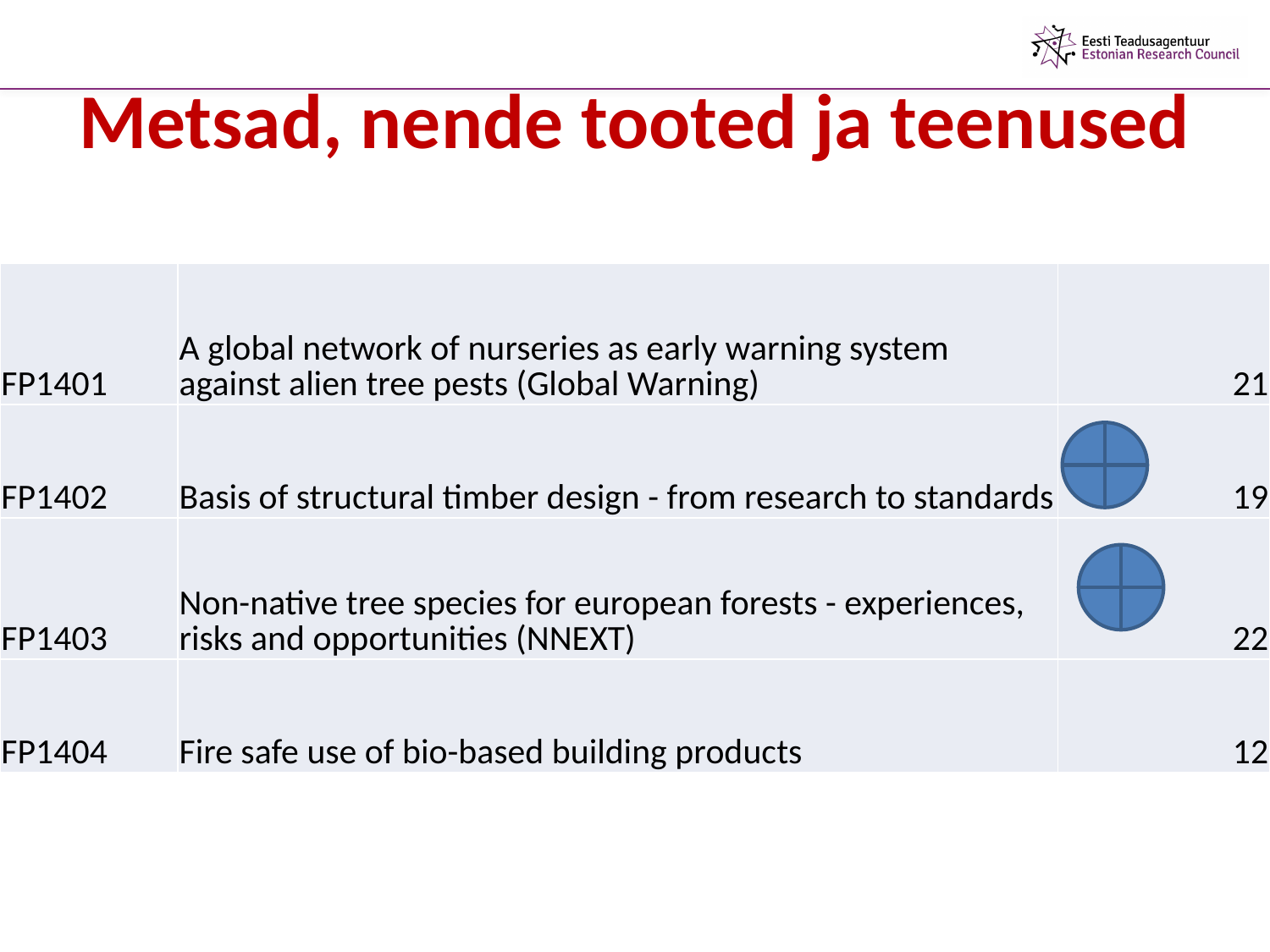

# Metsad, nende tooted ja teenused
| FP1401 | A global network of nurseries as early warning system against alien tree pests (Global Warning) | 21 |
| --- | --- | --- |
| FP1402 | Basis of structural timber design - from research to standards | 19 |
| FP1403 | Non-native tree species for european forests - experiences, risks and opportunities (NNEXT) | 22 |
| FP1404 | Fire safe use of bio-based building products | 12 |